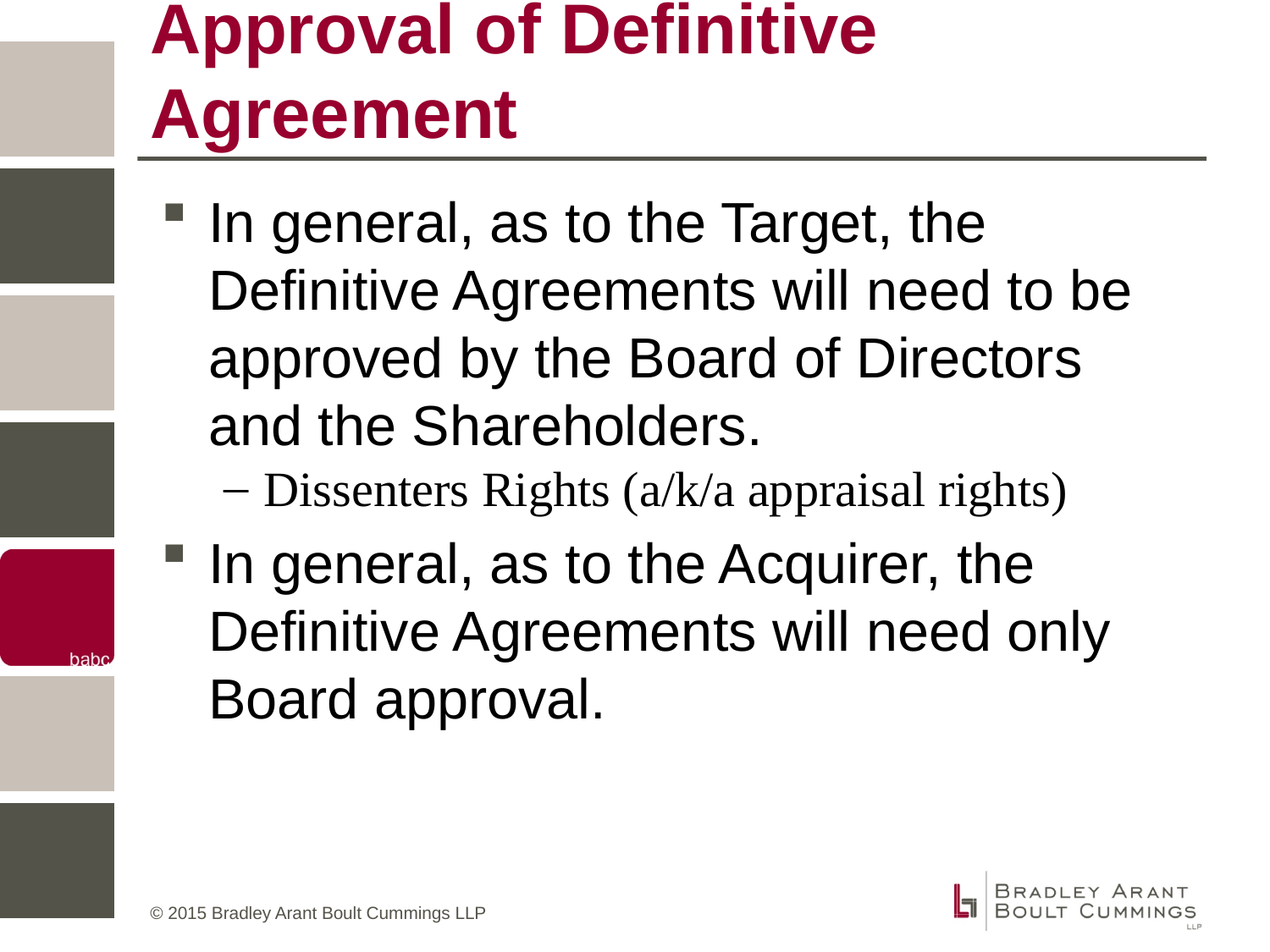

# Approval of Definitive Agreement
In general, as to the Target, the Definitive Agreements will need to be approved by the Board of Directors and the Shareholders.
Dissenters Rights (a/k/a appraisal rights)
In general, as to the Acquirer, the Definitive Agreements will need only Board approval.